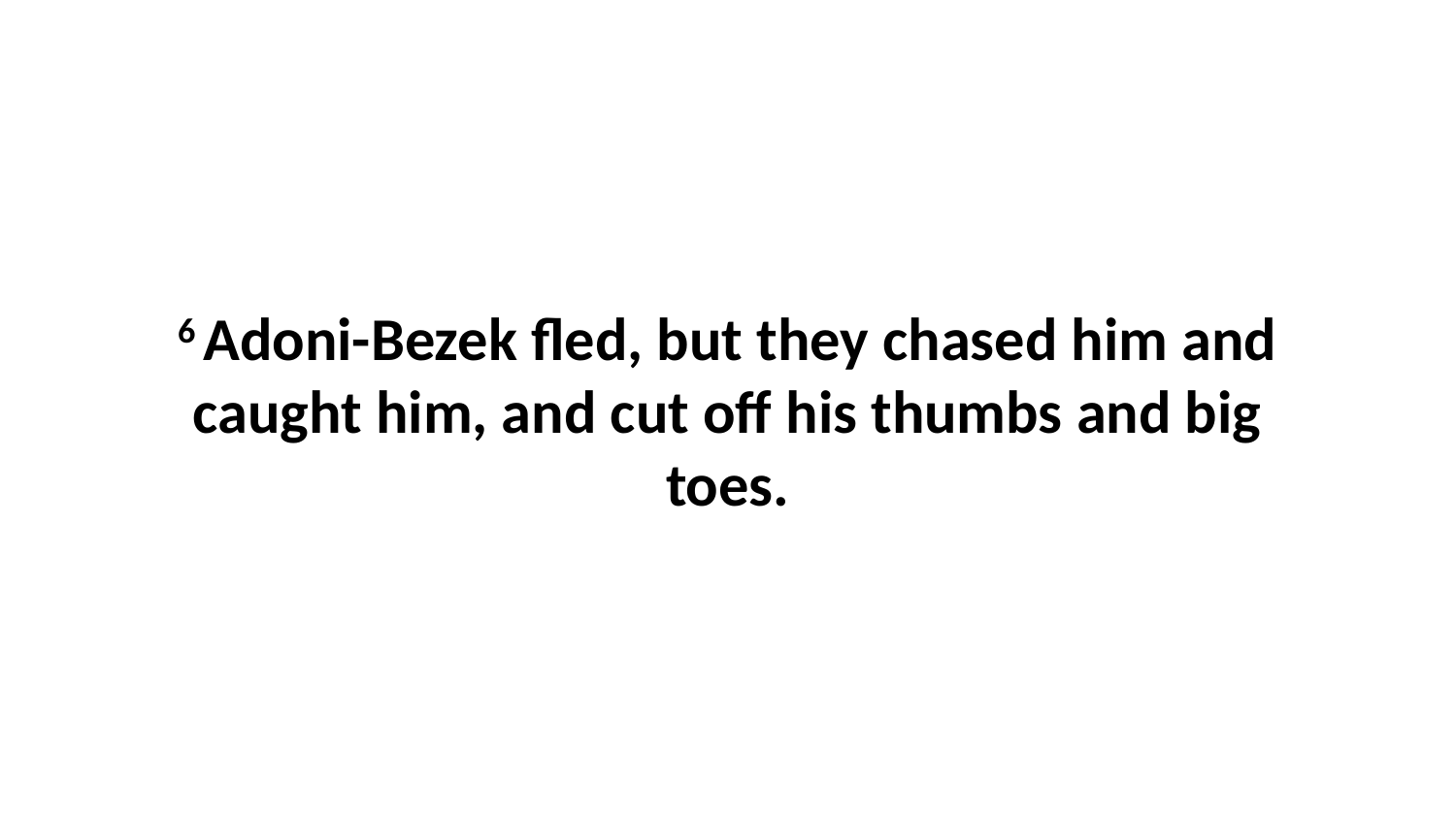

6 Adoni-Bezek fled, but they chased him and caught him, and cut off his thumbs and big toes.